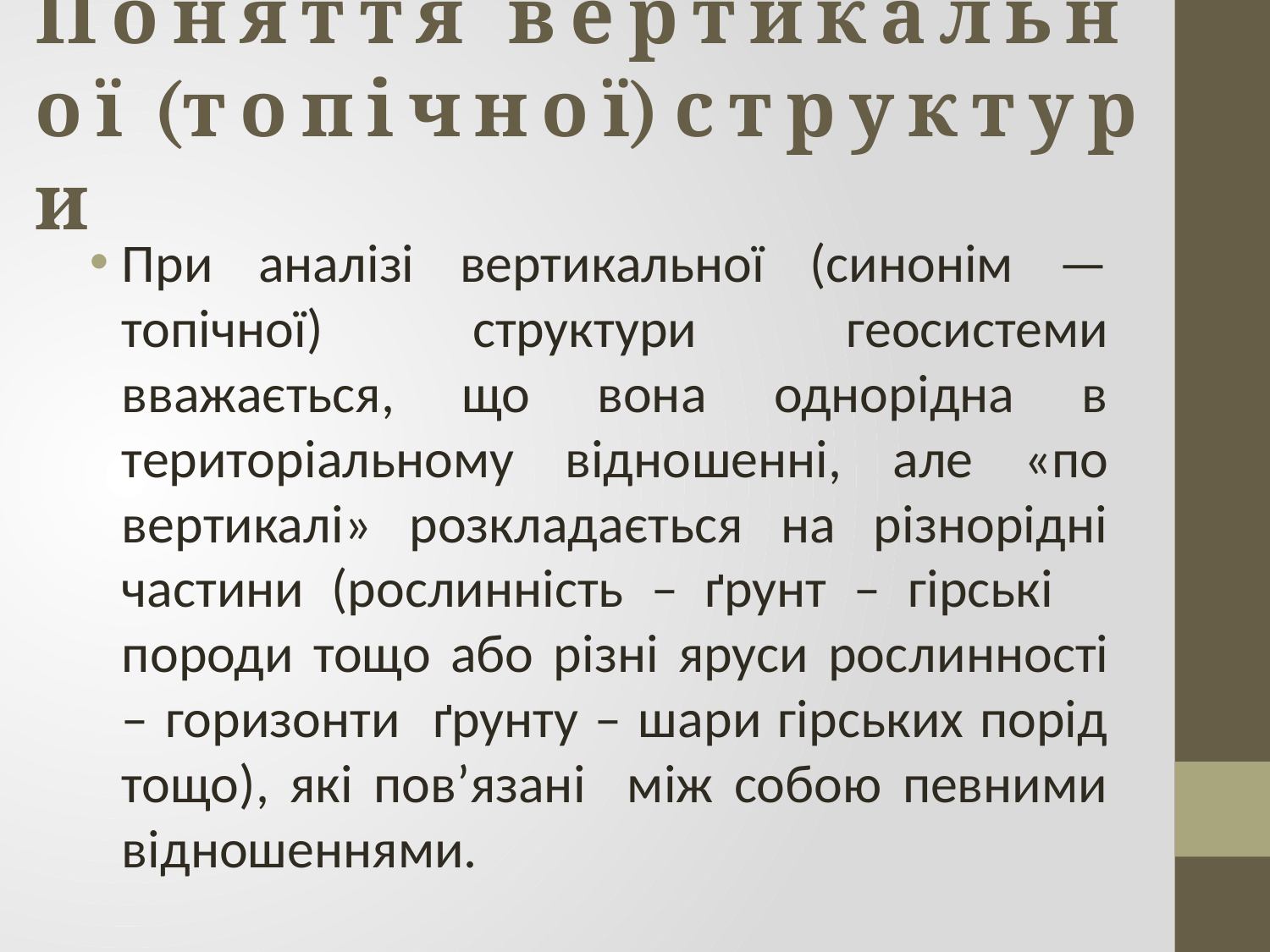

# П о н я т т я   в е р т и к а л ь н о ї  (т о п і ч н о ї) с т р у к т у р и
При аналізі вертикальної (синонім — топічної) структури геосистеми вважається, що вона однорідна в територіальному відно­шенні, але «по вертикалі» розкладається на різнорідні частини (рослинність – ґрунт – гірські   породи тощо або різні яруси рос­линності – горизонти  ґрунту – шари гірських порід тощо), які пов’язані  між собою певними відношеннями.